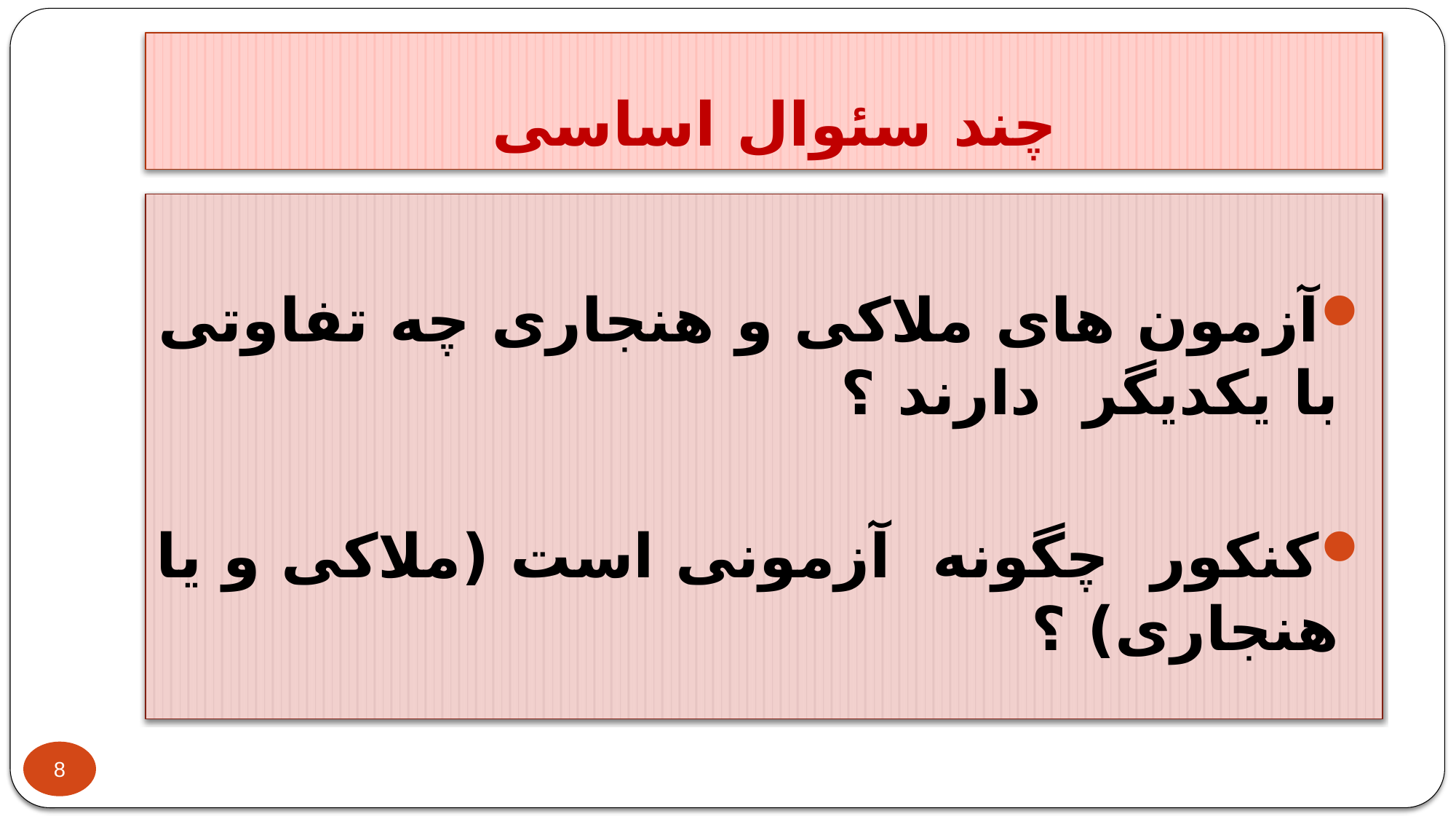

# چند سئوال اساسی

آزمون های ملاکی و هنجاری چه تفاوتی با یکدیگر  دارند ؟

کنکور  چگونه  آزمونی است (ملاکی و یا هنجاری) ؟
8